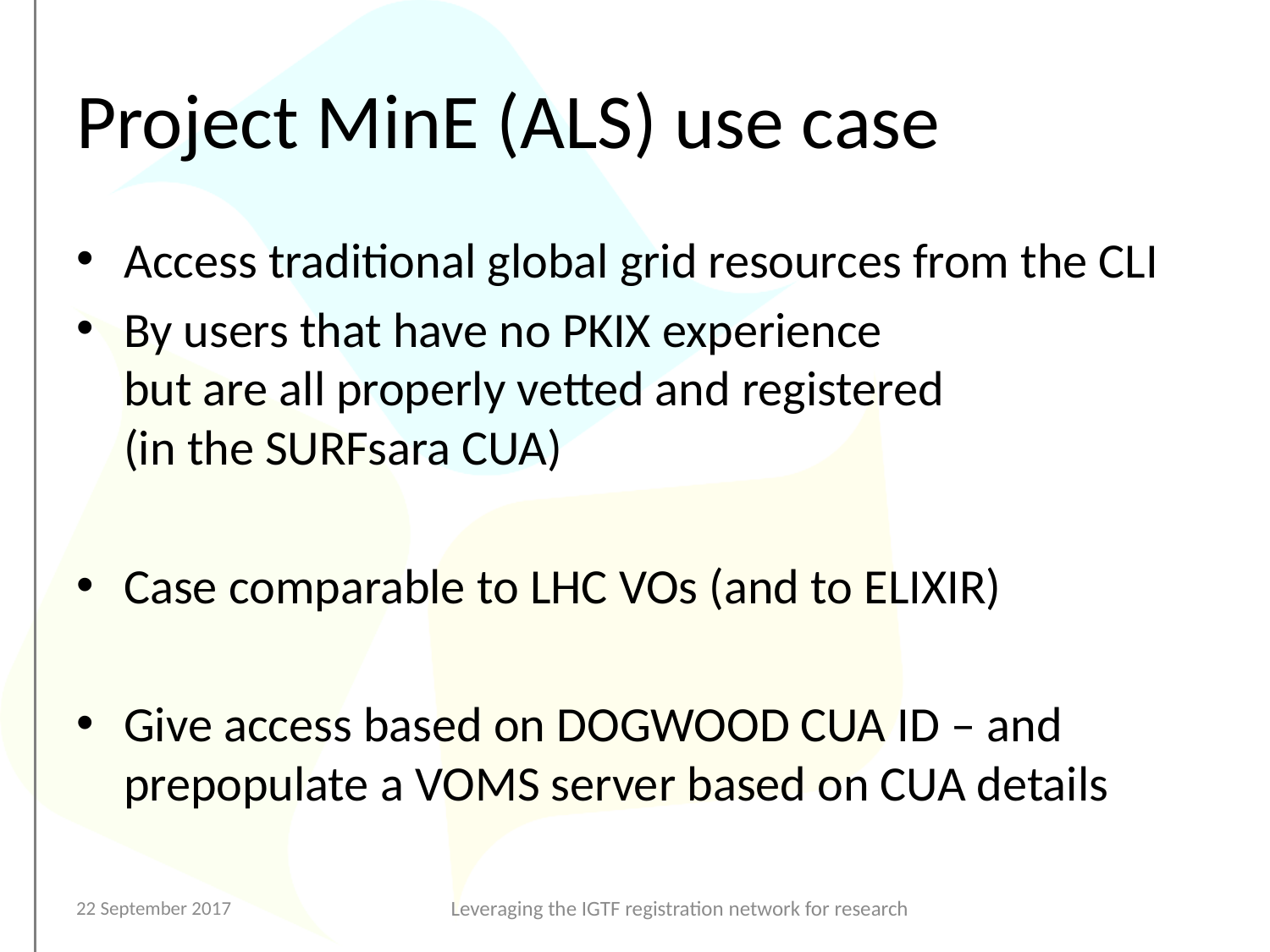

# Project MinE (ALS) use case
Access traditional global grid resources from the CLI
By users that have no PKIX experience
but are all properly vetted and registered
(in the SURFsara CUA)

Case comparable to LHC VOs (and to ELIXIR)

Give access based on DOGWOOD CUA ID – and prepopulate a VOMS server based on CUA details
22 September 2017
Leveraging the IGTF registration network for research